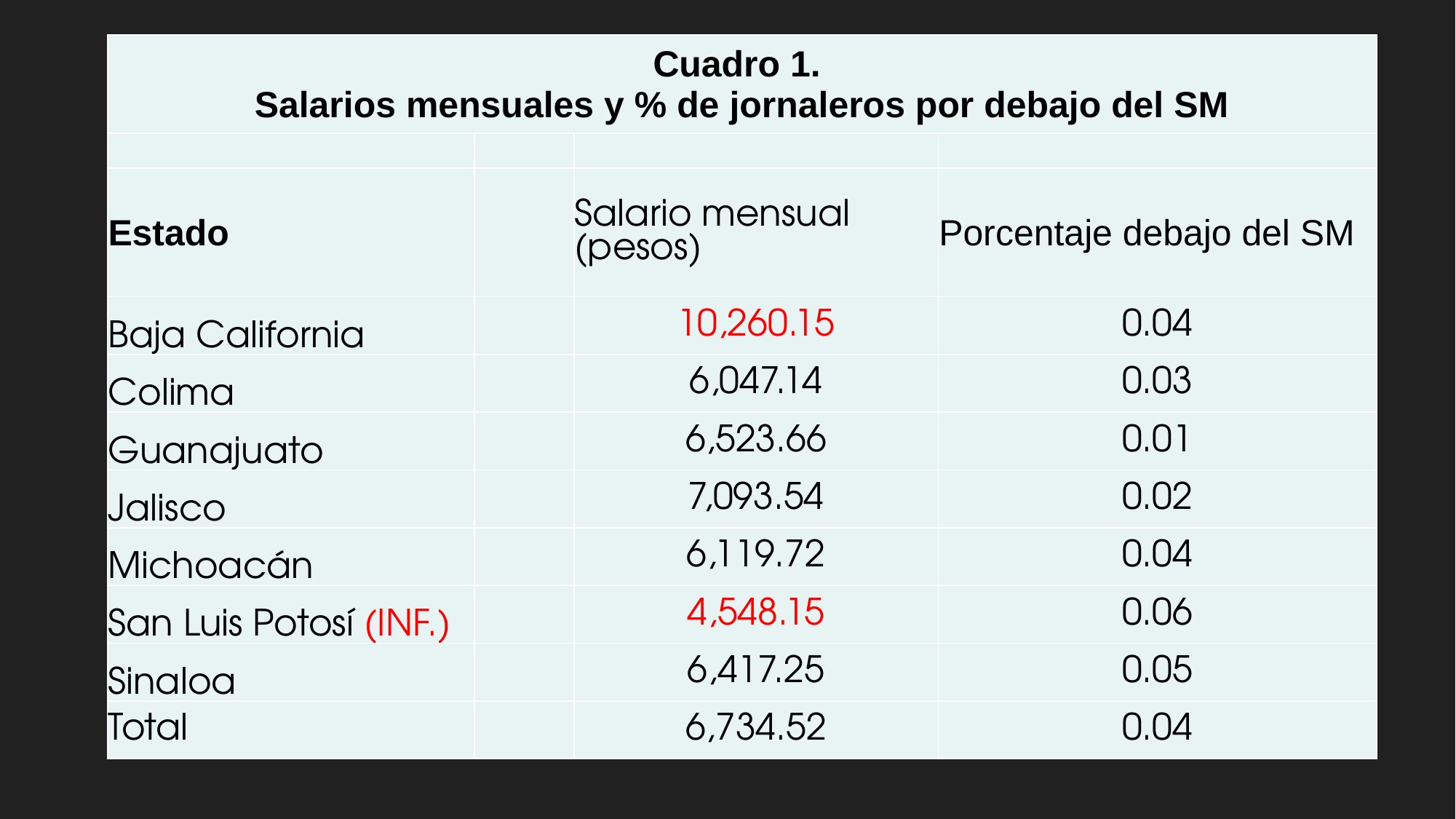

| Cuadro 1. Salarios mensuales y % de jornaleros por debajo del SM |  |  |  |
| --- | --- | --- | --- |
|  |  |  |  |
| Estado |  | Salario mensual (pesos) | Porcentaje debajo del SM |
| Baja California |  | 10,260.15 | 0.04 |
| Colima |  | 6,047.14 | 0.03 |
| Guanajuato |  | 6,523.66 | 0.01 |
| Jalisco |  | 7,093.54 | 0.02 |
| Michoacán |  | 6,119.72 | 0.04 |
| San Luis Potosí (INF.) |  | 4,548.15 | 0.06 |
| Sinaloa |  | 6,417.25 | 0.05 |
| Total |  | 6,734.52 | 0.04 |